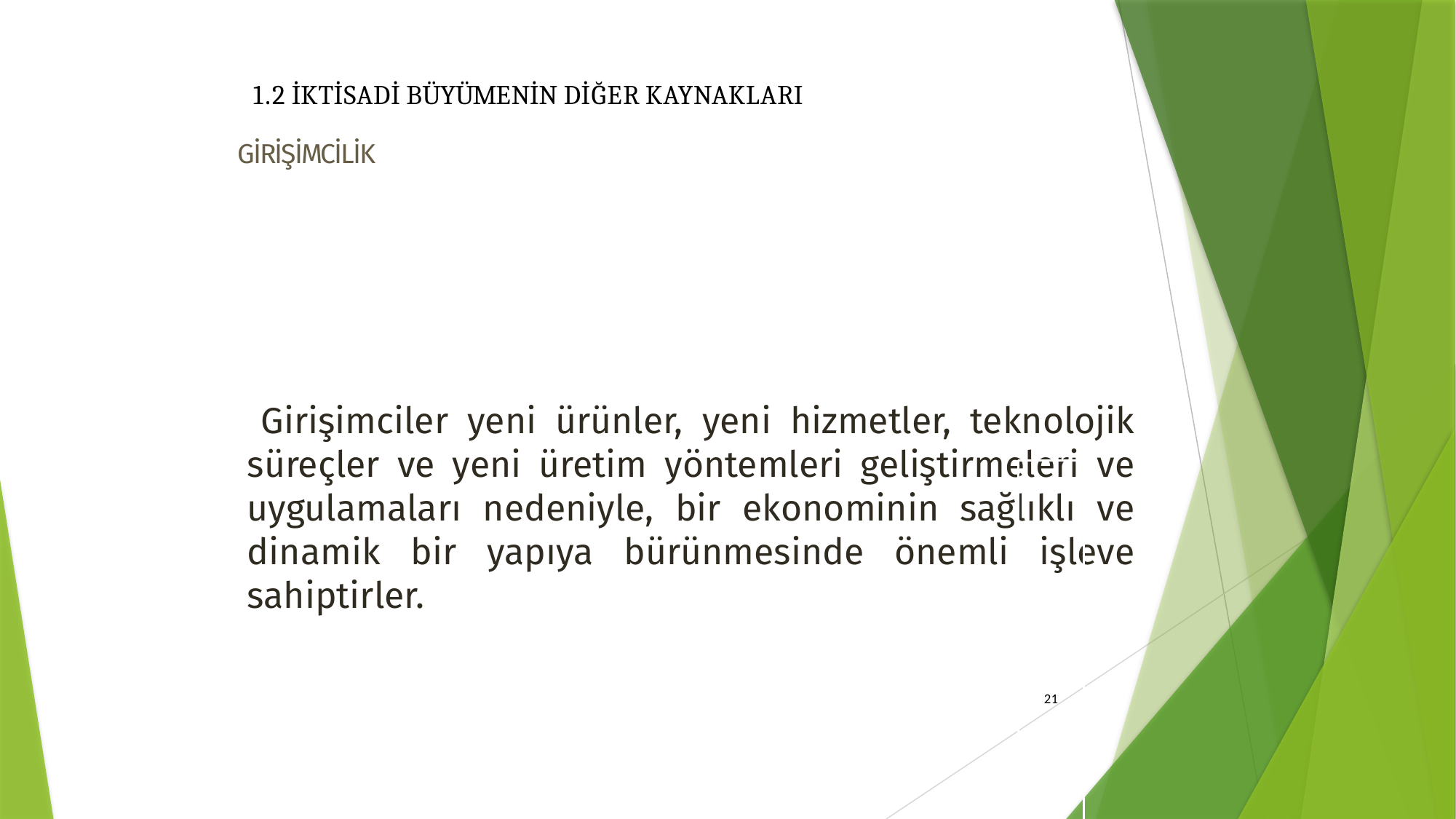

1.2 İKTİSADİ BÜYÜMENİN DİĞER KAYNAKLARI
# GİRİŞİMCİLİK

Girişimciler yeni ürünler, yeni hizmetler, teknolojik süreçler ve yeni üretim yöntemleri geliştirmeleri ve uygulamaları nedeniyle, bir ekonominin sağlıklı ve dinamik bir yapıya bürünmesinde önemli işleve sahiptirler.

21